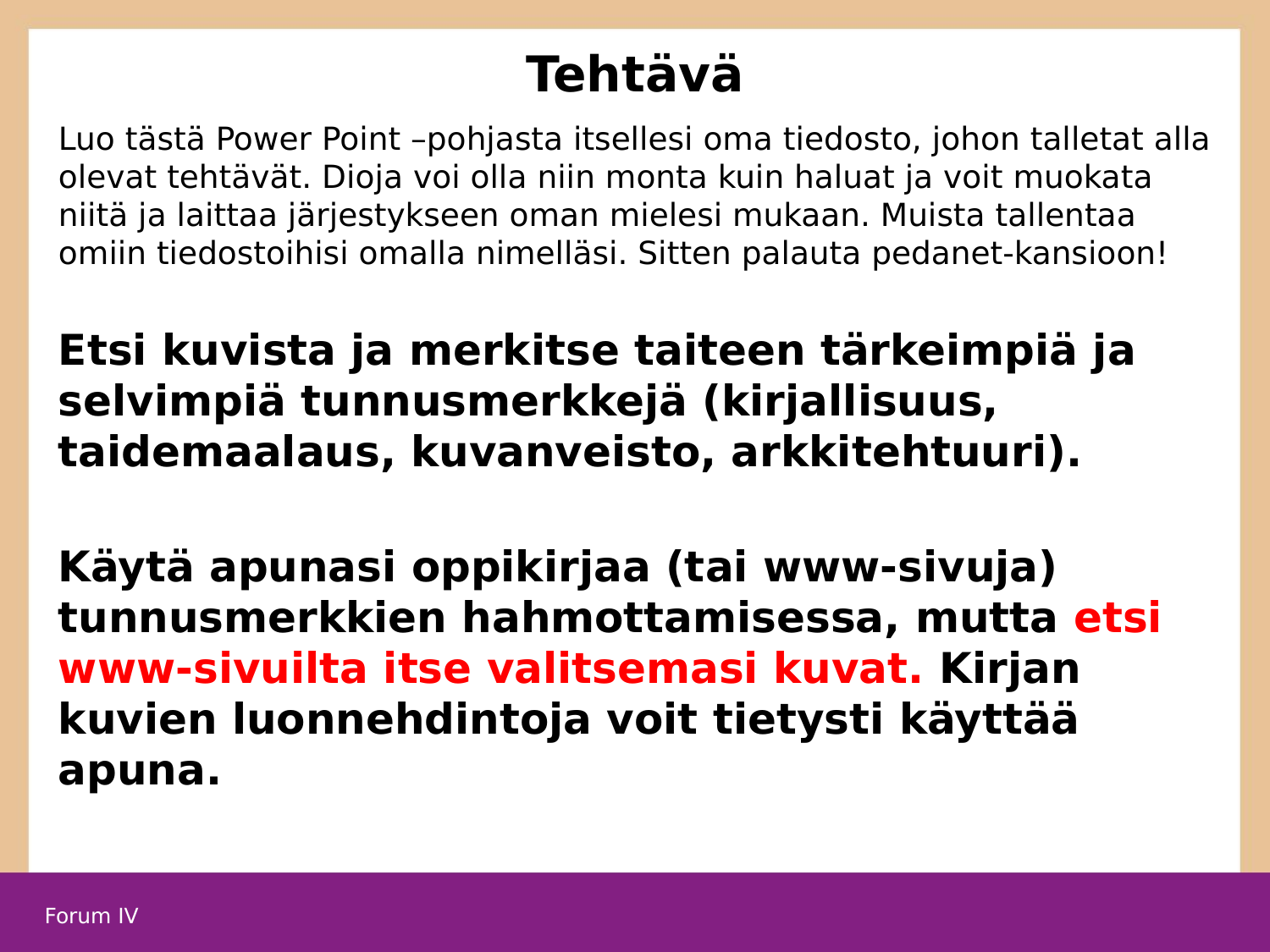

# Tehtävä
Luo tästä Power Point –pohjasta itsellesi oma tiedosto, johon talletat alla olevat tehtävät. Dioja voi olla niin monta kuin haluat ja voit muokata niitä ja laittaa järjestykseen oman mielesi mukaan. Muista tallentaa omiin tiedostoihisi omalla nimelläsi. Sitten palauta pedanet-kansioon!

Etsi kuvista ja merkitse taiteen tärkeimpiä ja selvimpiä tunnusmerkkejä (kirjallisuus, taidemaalaus, kuvanveisto, arkkitehtuuri).

Käytä apunasi oppikirjaa (tai www-sivuja) tunnusmerkkien hahmottamisessa, mutta etsi www-sivuilta itse valitsemasi kuvat. Kirjan kuvien luonnehdintoja voit tietysti käyttää apuna.